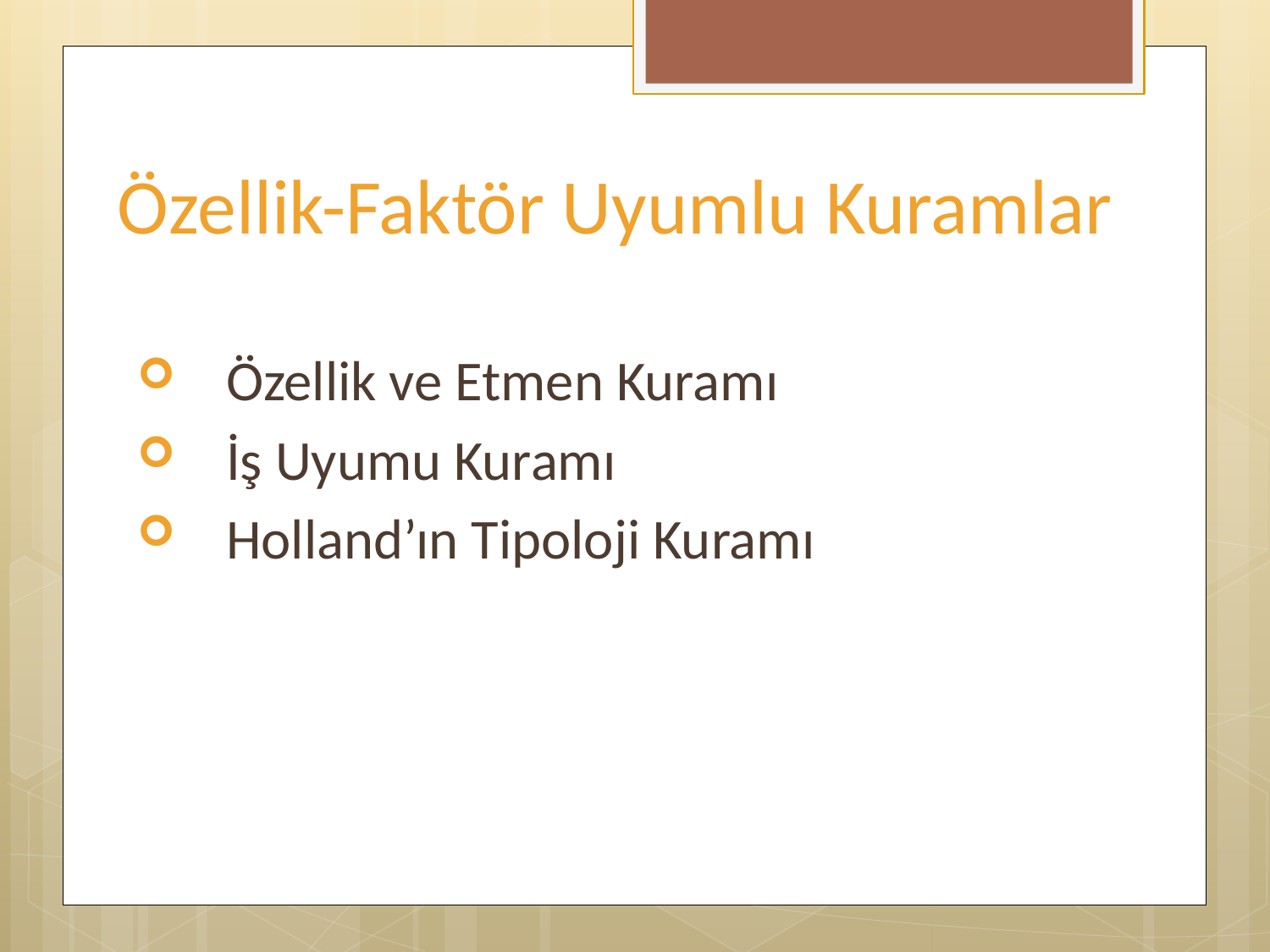

# Özellik-Faktör Uyumlu Kuramlar

    Özellik ve Etmen Kuramı
    İş Uyumu Kuramı
    Holland’ın Tipoloji Kuramı